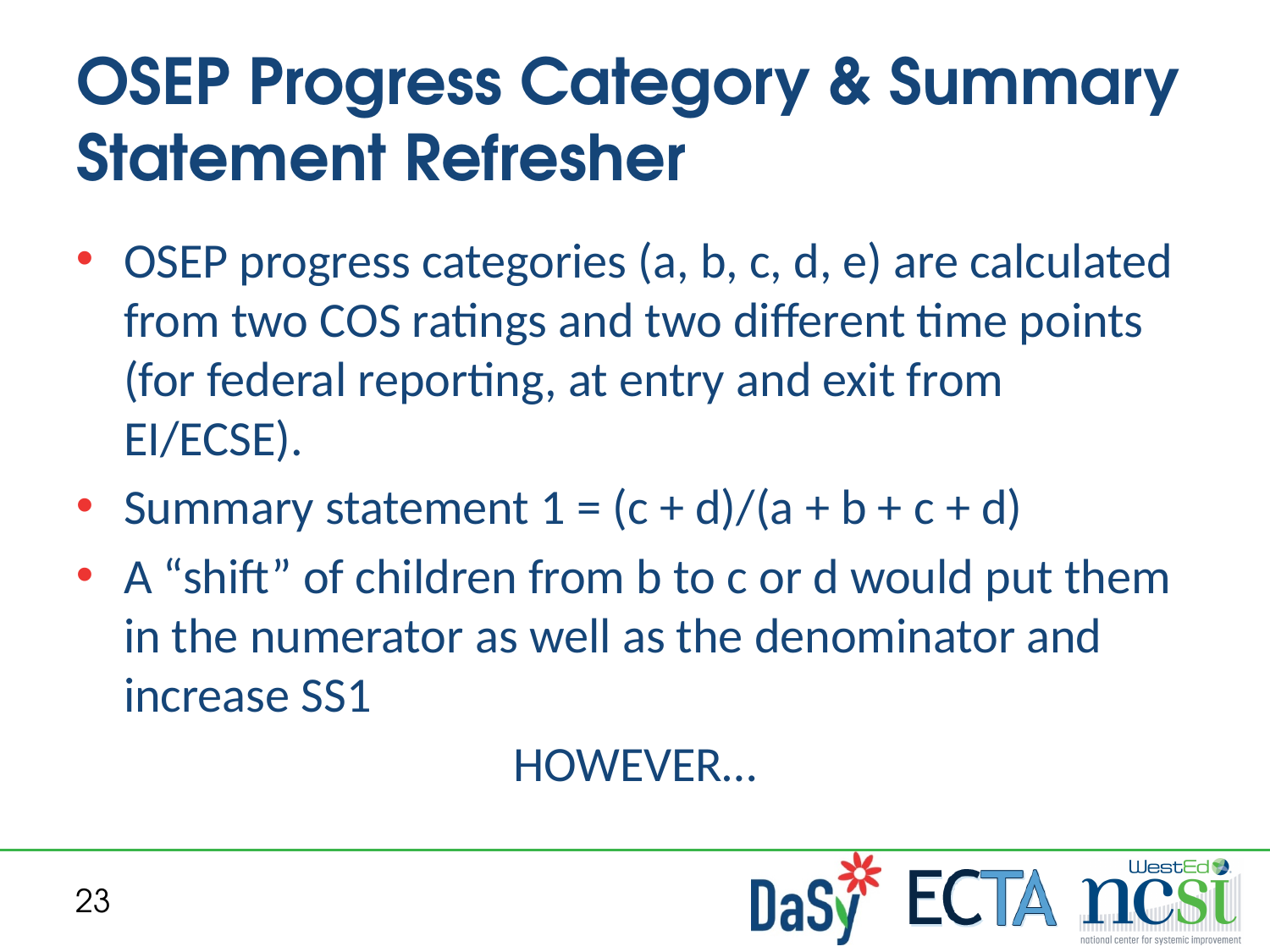

# OSEP Progress Category & Summary Statement Refresher
OSEP progress categories (a, b, c, d, e) are calculated from two COS ratings and two different time points (for federal reporting, at entry and exit from EI/ECSE).
Summary statement 1 = (c + d)/(a + b + c + d)
A “shift” of children from b to c or d would put them in the numerator as well as the denominator and increase SS1
HOWEVER…
23